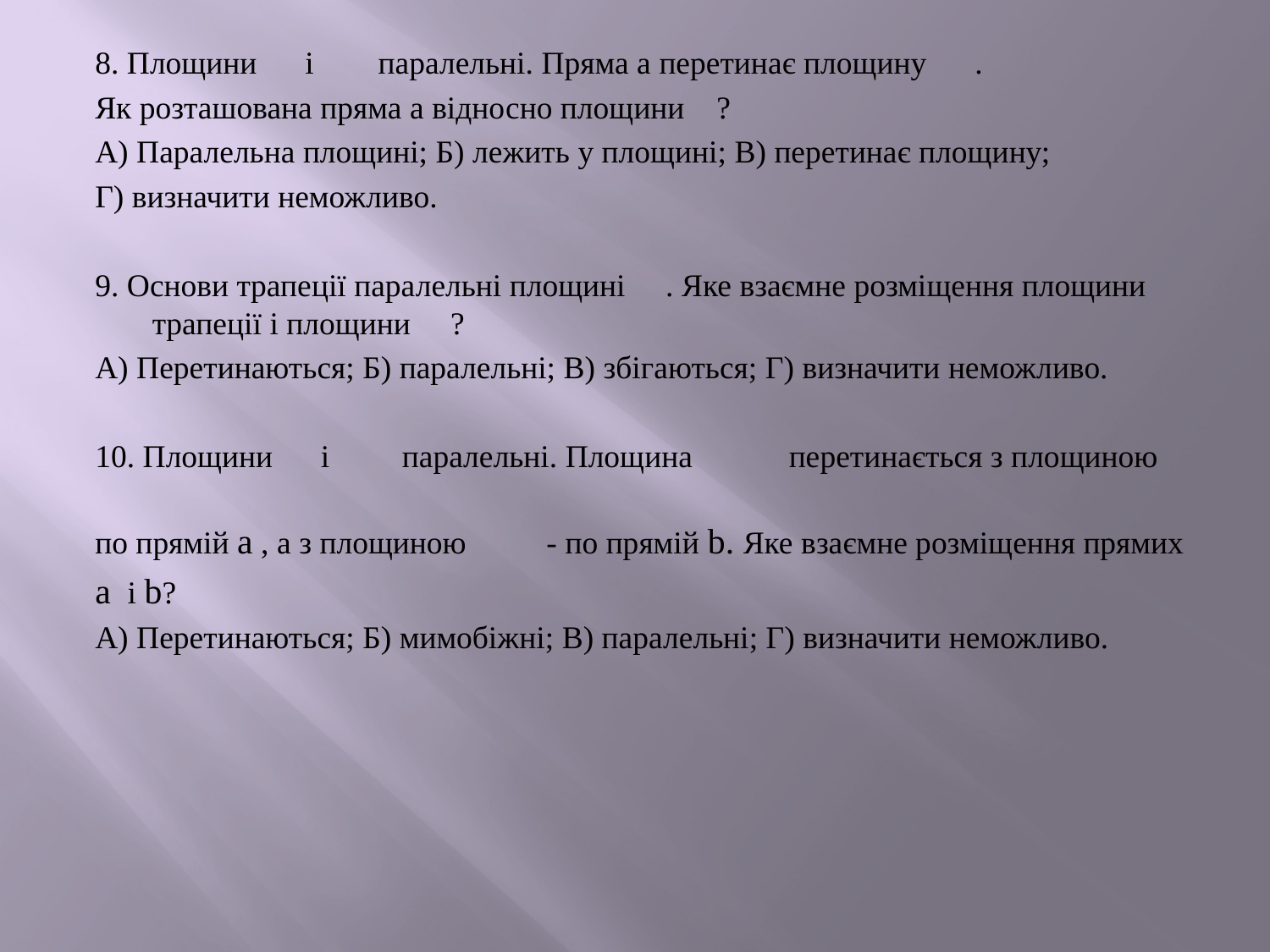

8. Площини      і        паралельні. Пряма а перетинає площину      .
Як розташована пряма а відносно площини    ?
А) Паралельна площині; Б) лежить у площині; В) перетинає площину;
Г) визначити неможливо.

9. Основи трапеції паралельні площині     . Яке взаємне розміщення площини трапеції і площини     ?
А) Перетинаються; Б) паралельні; В) збігаються; Г) визначити неможливо.

10. Площини      і         паралельні. Площина            перетинається з площиною
по прямій а , а з площиною          - по прямій b. Яке взаємне розміщення прямих
а  і b?
А) Перетинаються; Б) мимобіжні; В) паралельні; Г) визначити неможливо.